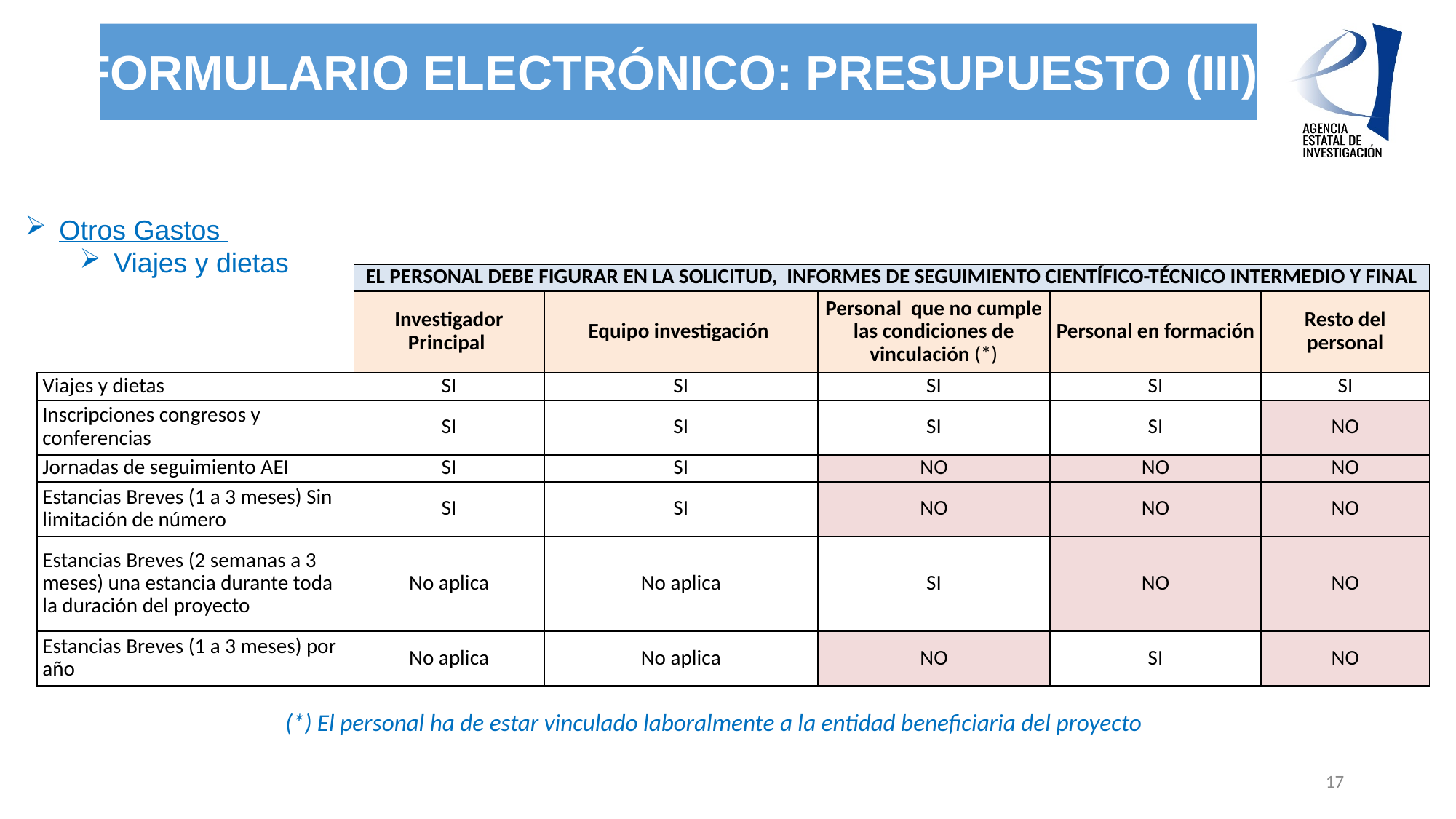

# Formulario electrónico: presupuesto (III)

Otros Gastos
Viajes y dietas
|  | EL PERSONAL DEBE FIGURAR EN LA SOLICITUD, INFORMES DE SEGUIMIENTO CIENTÍFICO-TÉCNICO INTERMEDIO Y FINAL |  |  |  |  |
| --- | --- | --- | --- | --- | --- |
|  | Investigador Principal | Equipo investigación | Personal que no cumple las condiciones de vinculación (\*) | Personal en formación | Resto del personal |
| Viajes y dietas | SI | SI | SI | SI | SI |
| Inscripciones congresos y conferencias | SI | SI | SI | SI | NO |
| Jornadas de seguimiento AEI | SI | SI | NO | NO | NO |
| Estancias Breves (1 a 3 meses) Sin limitación de número | SI | SI | NO | NO | NO |
| Estancias Breves (2 semanas a 3 meses) una estancia durante toda la duración del proyecto | No aplica | No aplica | SI | NO | NO |
| Estancias Breves (1 a 3 meses) por año | No aplica | No aplica | NO | SI | NO |
(*) El personal ha de estar vinculado laboralmente a la entidad beneficiaria del proyecto.